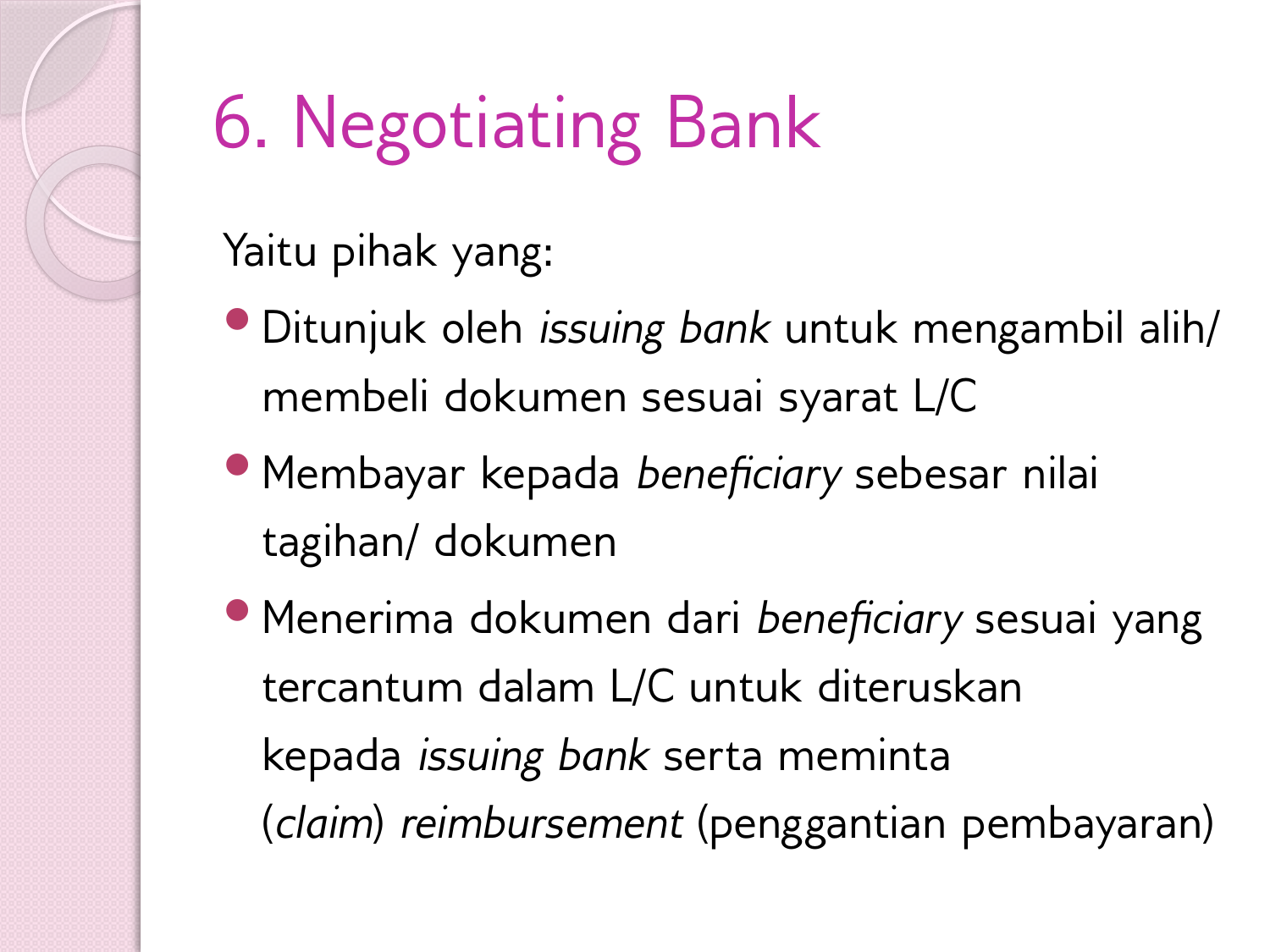

# 6. Negotiating Bank
Yaitu pihak yang:
Ditunjuk oleh issuing bank untuk mengambil alih/ membeli dokumen sesuai syarat L/C
Membayar kepada beneficiary sebesar nilai tagihan/ dokumen
Menerima dokumen dari beneficiary sesuai yang tercantum dalam L/C untuk diteruskan kepada issuing bank serta meminta (claim) reimbursement (penggantian pembayaran)